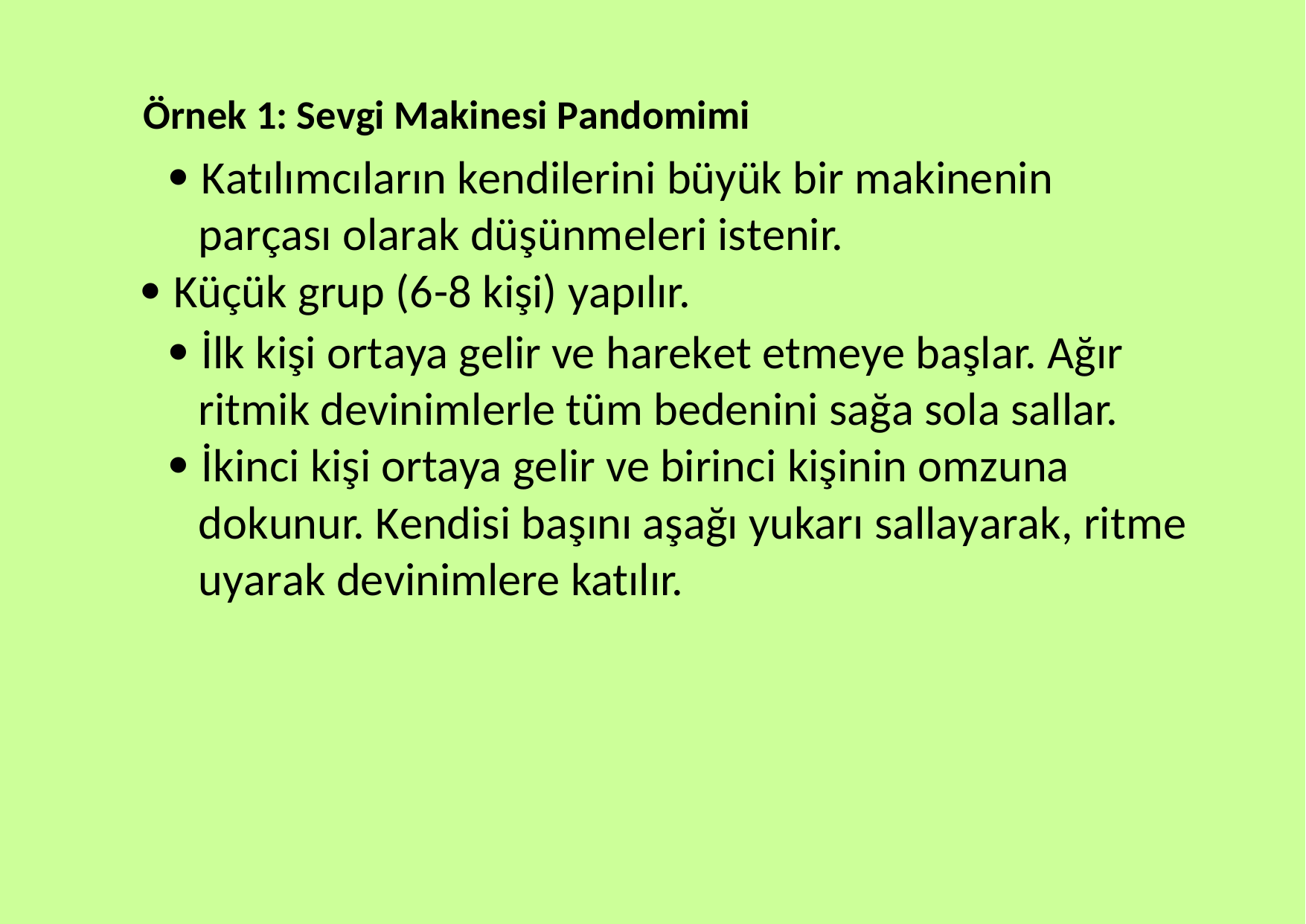

Örnek 1: Sevgi Makinesi Pandomimi
• Katılımcıların kendilerini büyük bir makinenin parçası olarak düşünmeleri istenir.
• Küçük grup (6-8 kişi) yapılır.
• İlk kişi ortaya gelir ve hareket etmeye başlar. Ağır ritmik devinimlerle tüm bedenini sağa sola sallar.
• İkinci kişi ortaya gelir ve birinci kişinin omzuna dokunur. Kendisi başını aşağı yukarı sallayarak, ritme uyarak devinimlere katılır.